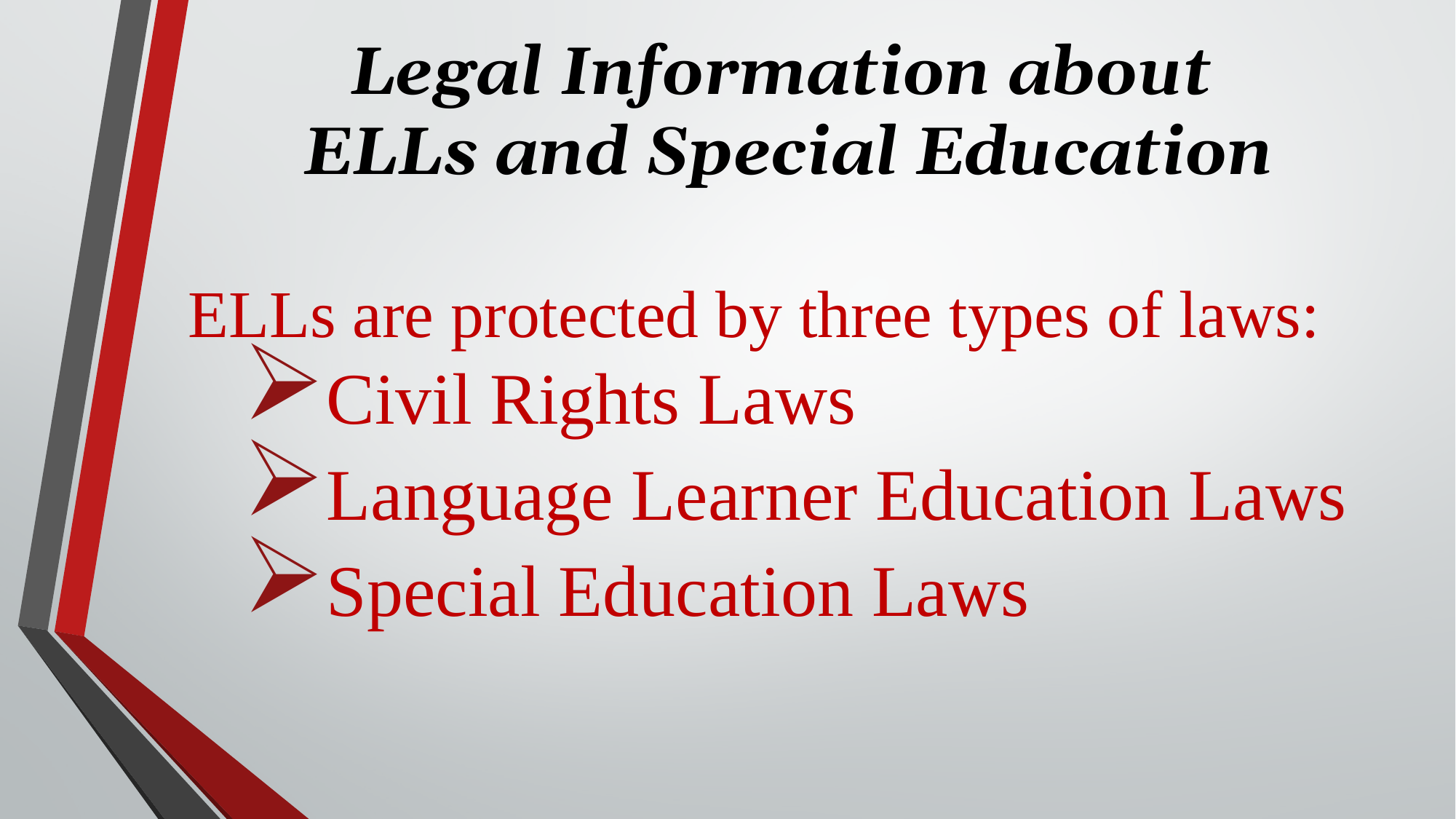

# Legal Information about ELLs and Special Education
ELLs are protected by three types of laws:
Civil Rights Laws
Language Learner Education Laws
Special Education Laws